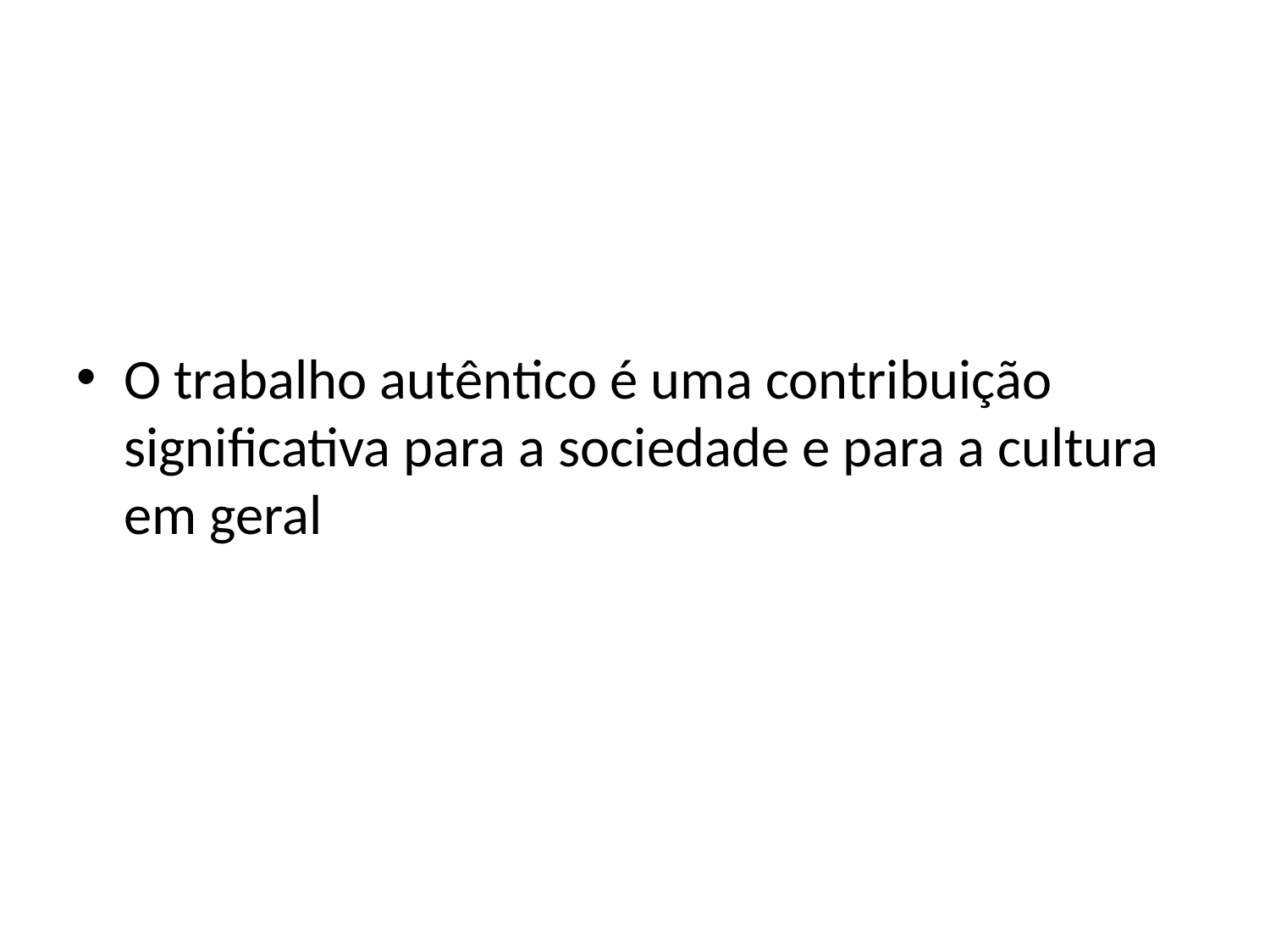

O trabalho autêntico é uma contribuição significativa para a sociedade e para a cultura em geral